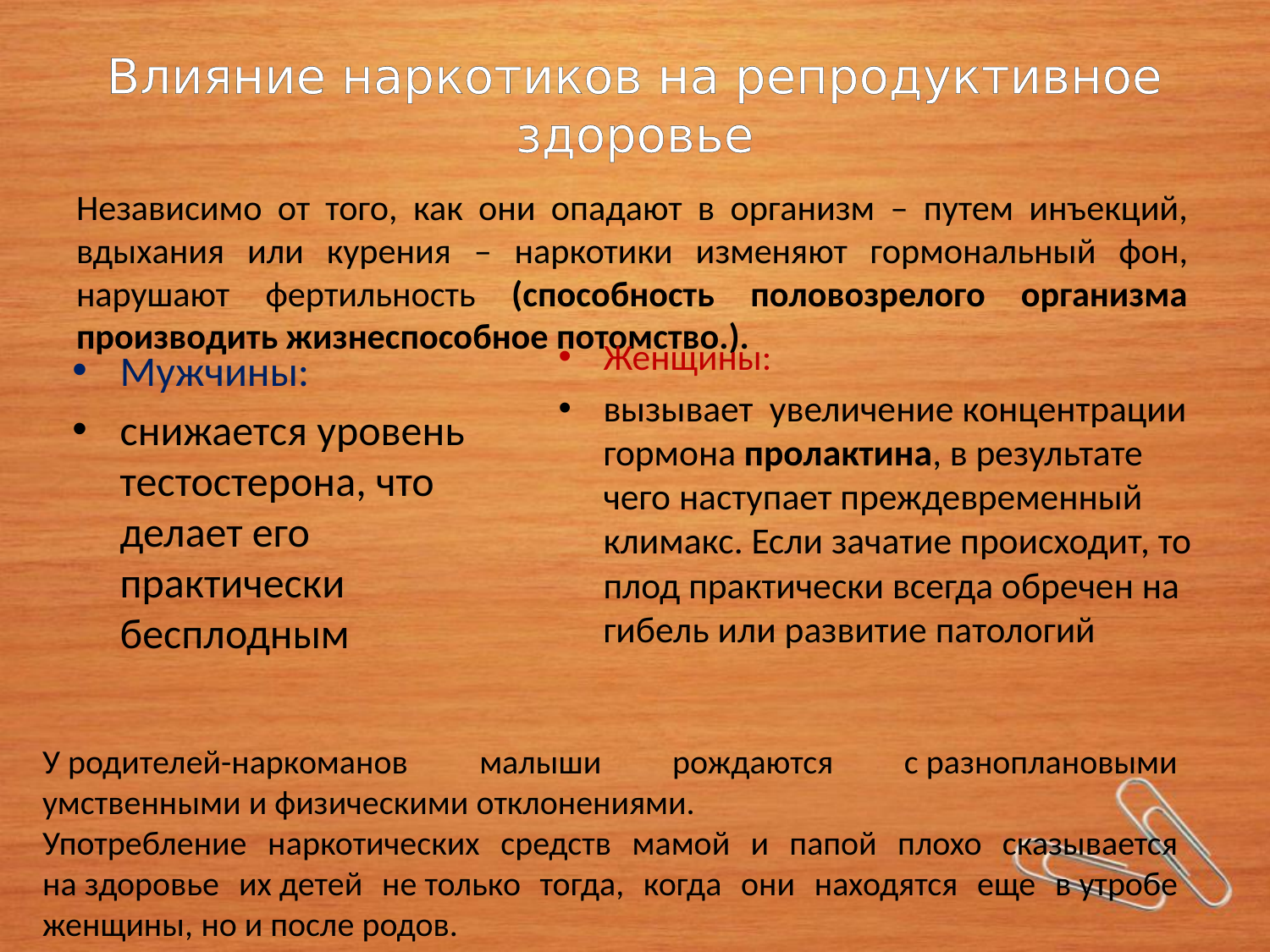

# Влияние наркотиков на репродуктивное здоровье
Независимо от того, как они опадают в организм – путем инъекций, вдыхания или курения – наркотики изменяют гормональный фон, нарушают фертильность (способность половозрелого организма производить жизнеспособное потомство.).

Женщины:
вызывает  увеличение концентрации гормона пролактина, в результате чего наступает преждевременный климакс. Если зачатие происходит, то плод практически всегда обречен на гибель или развитие патологий
Мужчины:
снижается уровень тестостерона, что делает его практически бесплодным
У родителей-наркоманов малыши рождаются с разноплановыми умственными и физическими отклонениями.
Употребление наркотических средств мамой и папой плохо сказывается на здоровье их детей не только тогда, когда они находятся еще в утробе женщины, но и после родов.